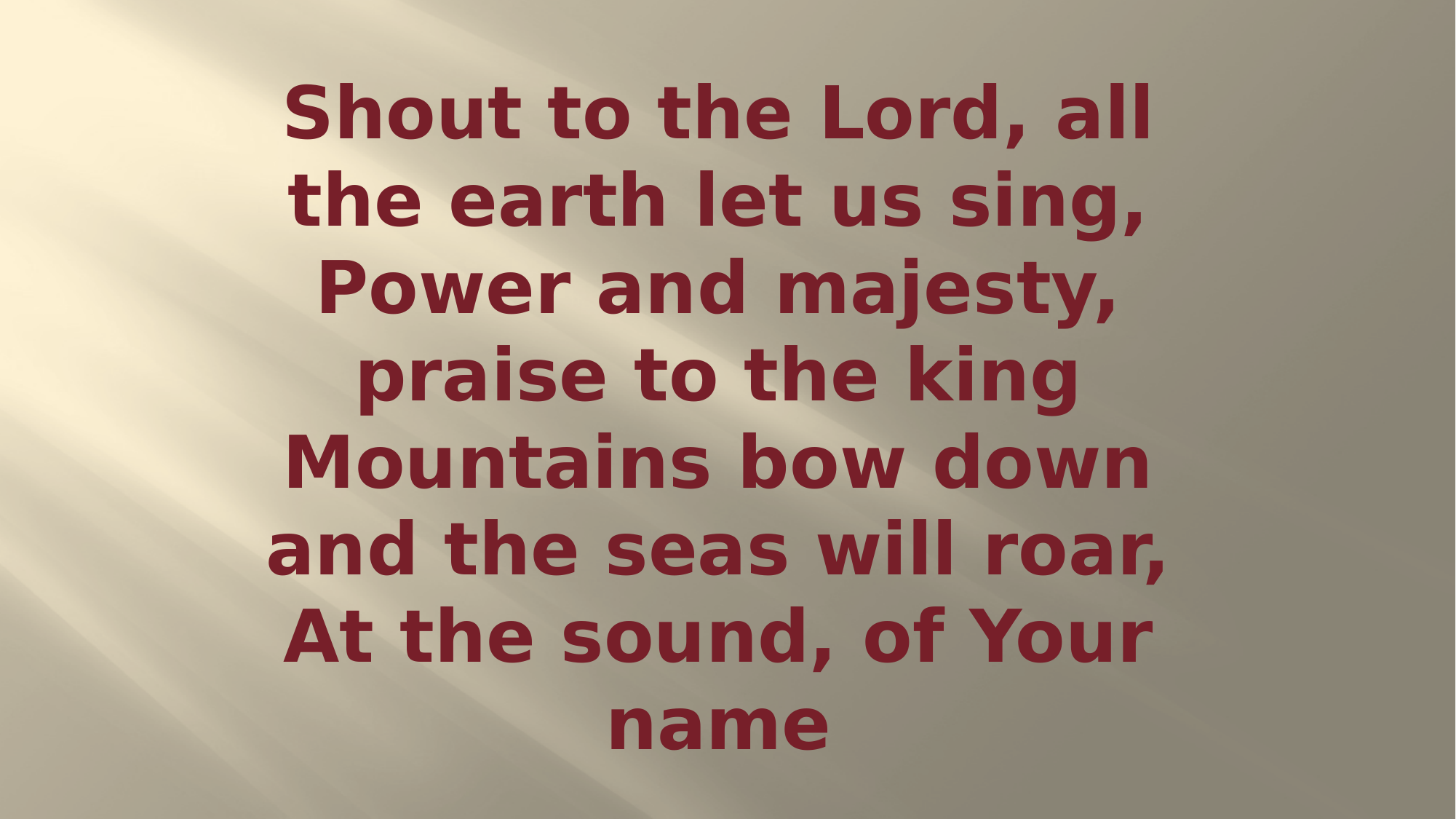

# Shout to the Lord, all the earth let us sing, Power and majesty, praise to the king Mountains bow down and the seas will roar, At the sound, of Your name